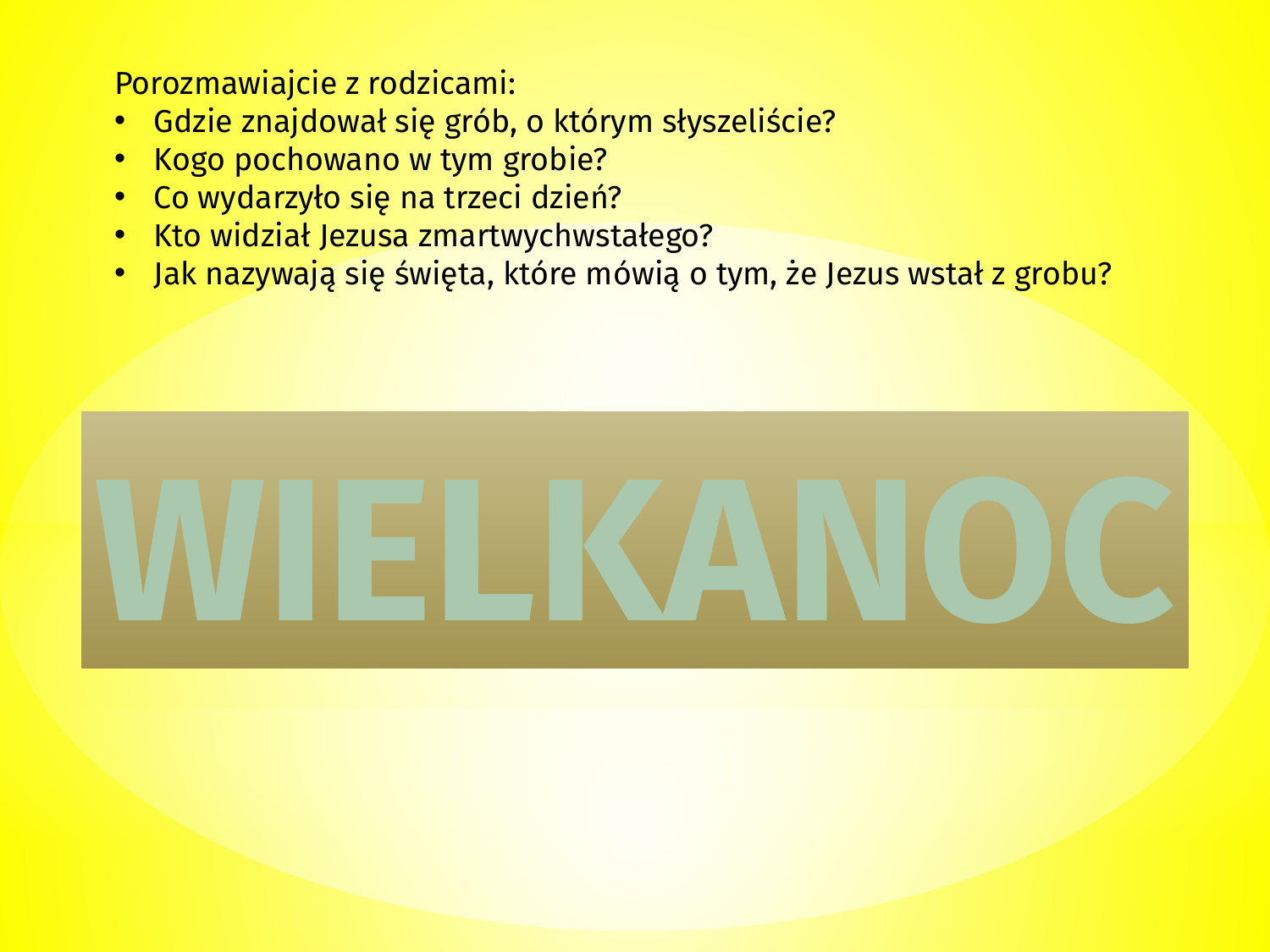

Porozmawiajcie z rodzicami:
Gdzie znajdował się grób, o którym słyszeliście?
Kogo pochowano w tym grobie?
Co wydarzyło się na trzeci dzień?
Kto widział Jezusa zmartwychwstałego?
Jak nazywają się święta, które mówią o tym, że Jezus wstał z grobu?
WIELKANOC